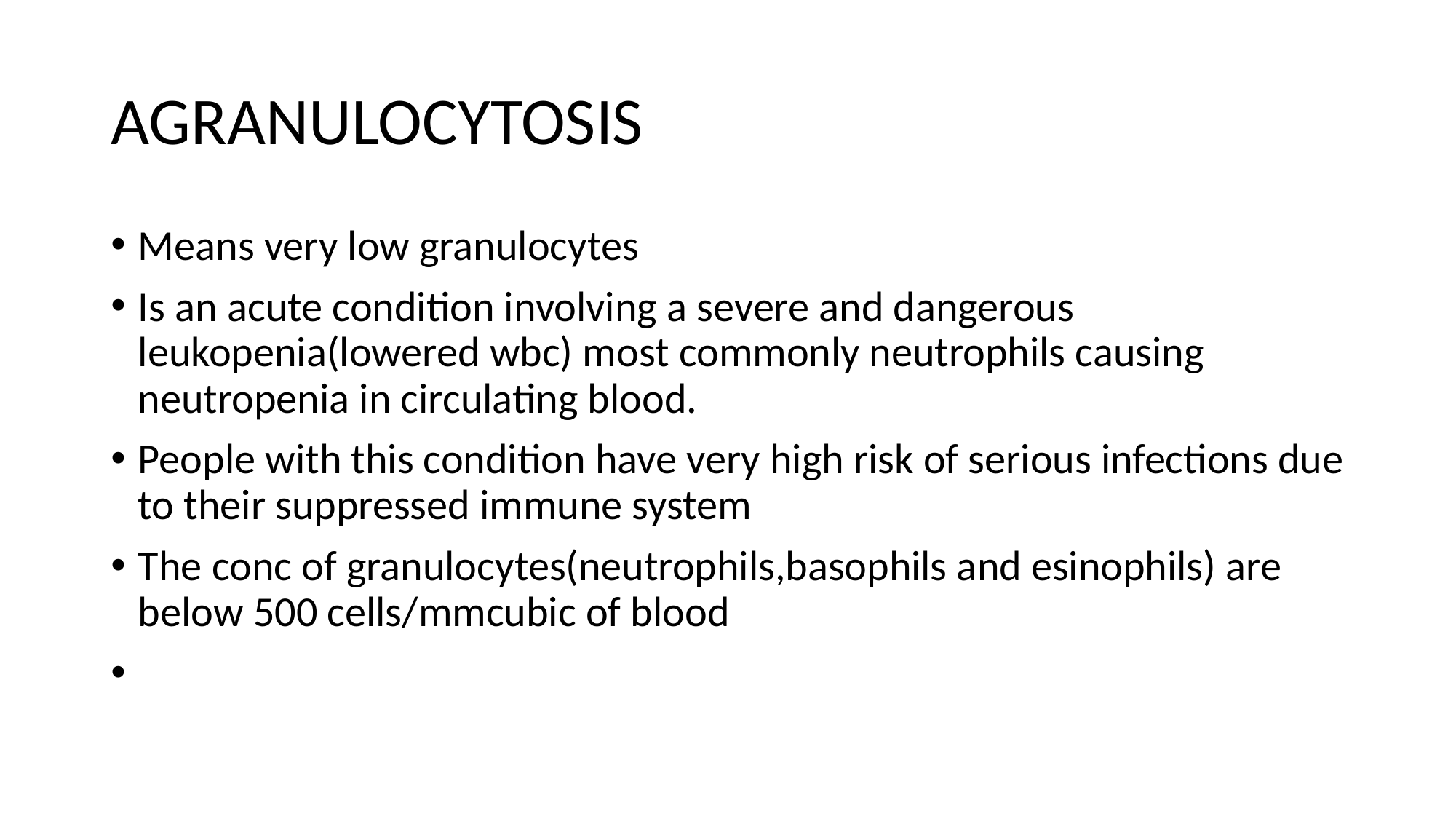

# AGRANULOCYTOSIS
Means very low granulocytes
Is an acute condition involving a severe and dangerous leukopenia(lowered wbc) most commonly neutrophils causing neutropenia in circulating blood.
People with this condition have very high risk of serious infections due to their suppressed immune system
The conc of granulocytes(neutrophils,basophils and esinophils) are below 500 cells/mmcubic of blood